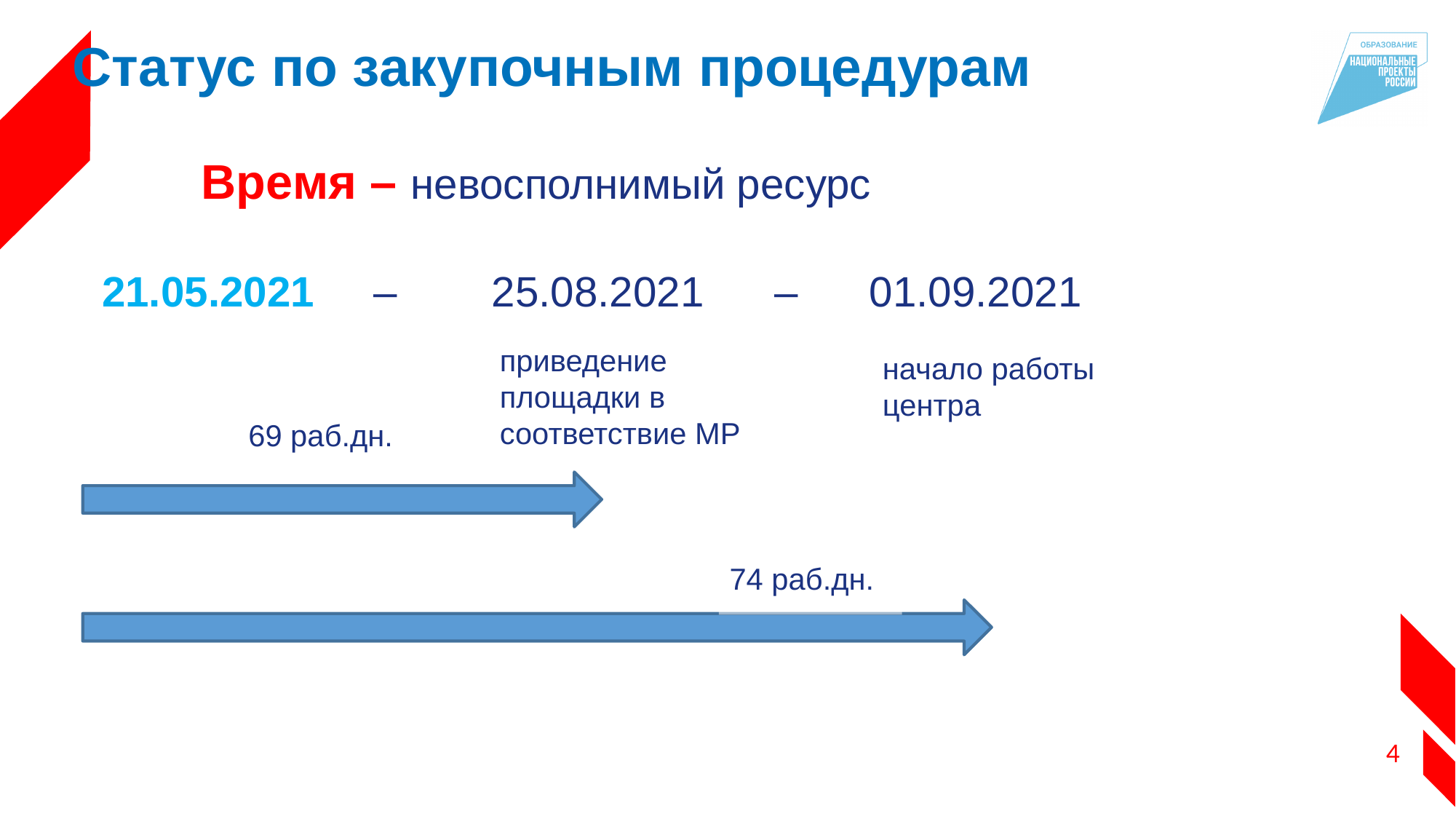

Статус по закупочным процедурам
Время – невосполнимый ресурс
21.05.2021     –        25.08.2021      –      01.09.2021
приведение площадки в соответствие МР
начало работы центра
69 раб.дн.

74 раб.дн.